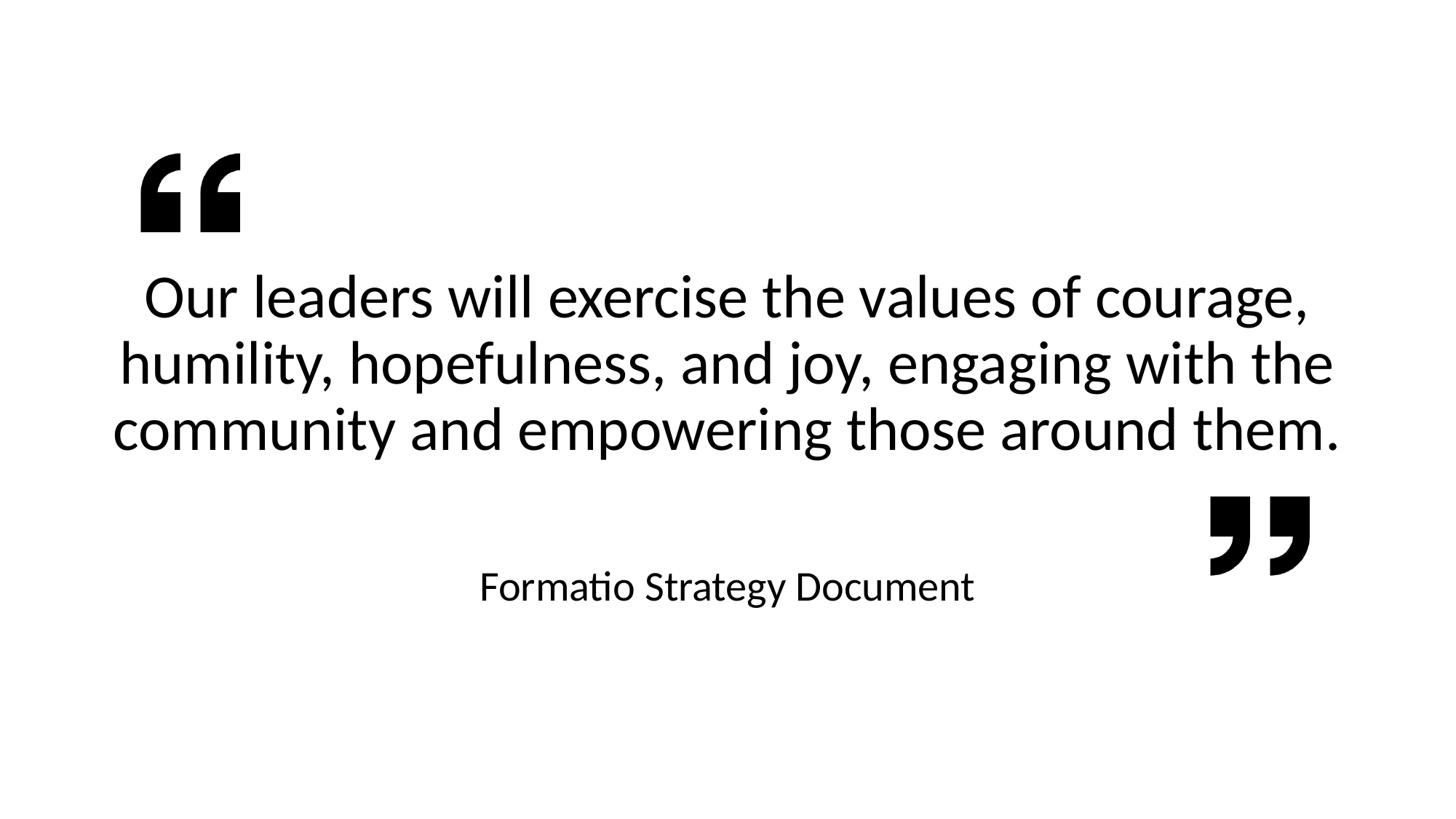

# Our leaders will exercise the values of courage, humility, hopefulness, and joy, engaging with the community and empowering those around them.
Formatio Strategy Document